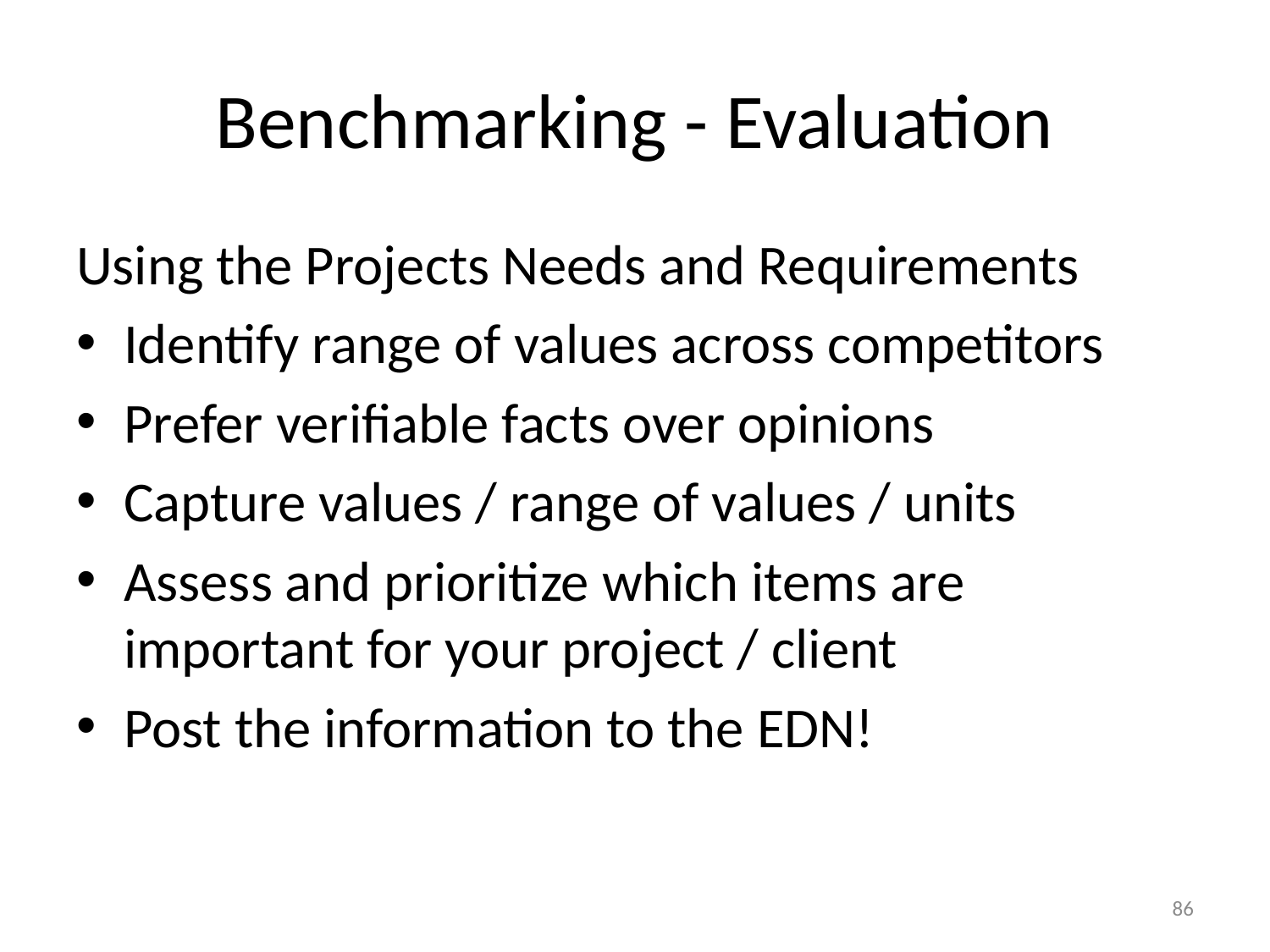

# Benchmarking - Evaluation
Using the Projects Needs and Requirements
Identify range of values across competitors
Prefer verifiable facts over opinions
Capture values / range of values / units
Assess and prioritize which items are important for your project / client
Post the information to the EDN!
86